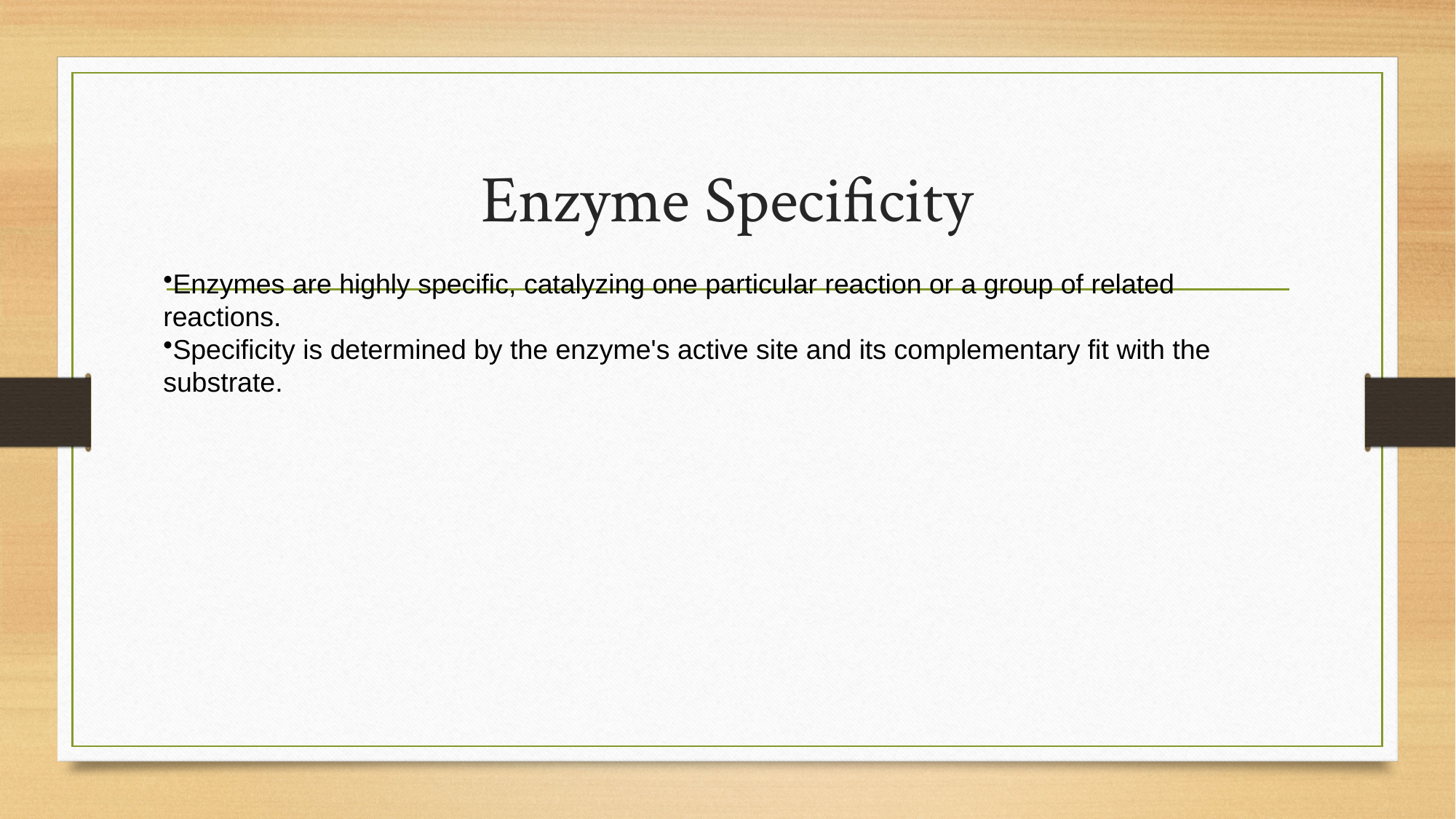

Enzymes are highly specific, catalyzing one particular reaction or a group of related reactions.
Specificity is determined by the enzyme's active site and its complementary fit with the substrate.
# Enzyme Specificity